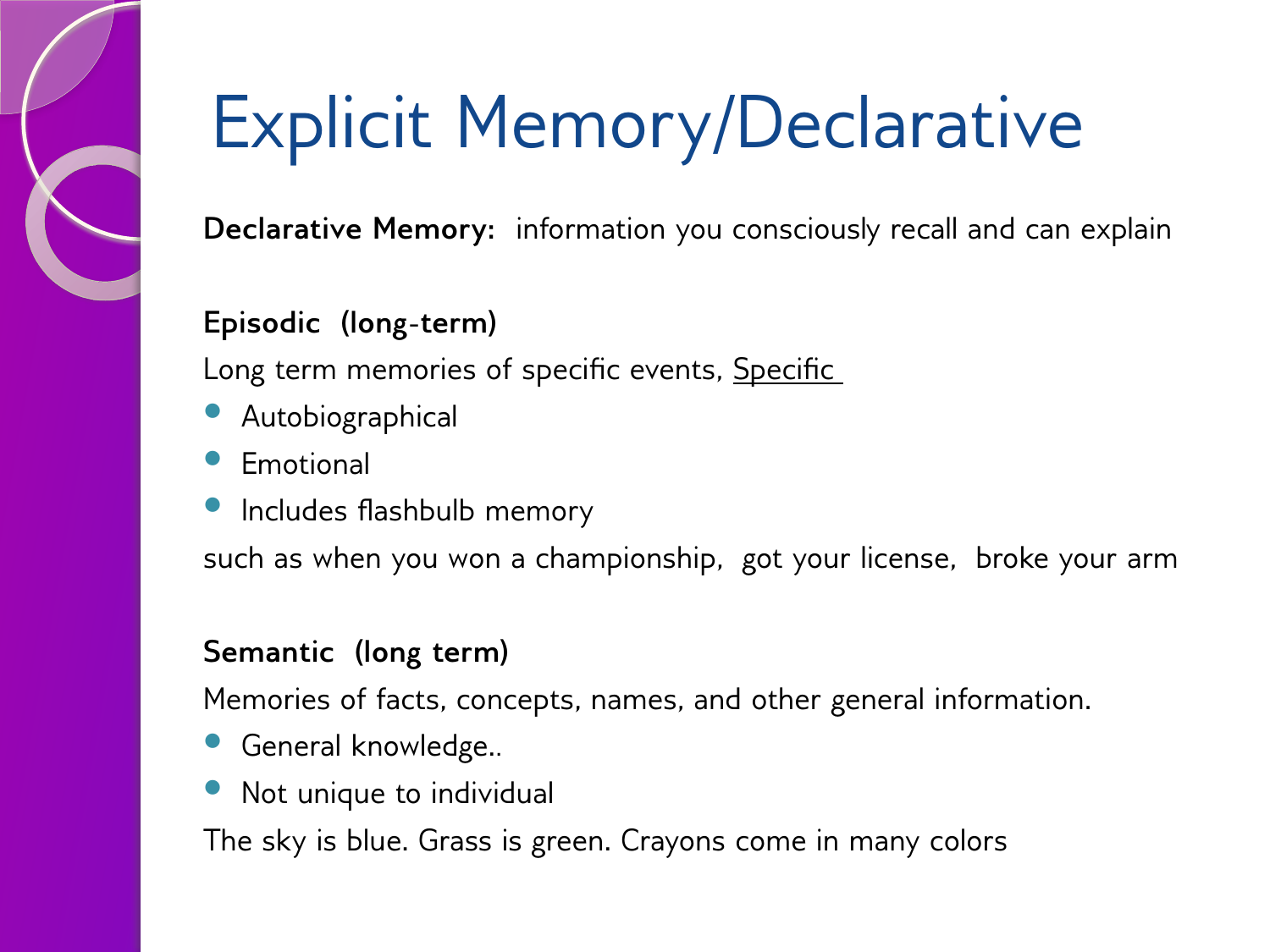

# Explicit Memory/Declarative
Declarative Memory:  information you consciously recall and can explain

Episodic  (long-term)
Long term memories of specific events, Specific
Autobiographical
Emotional
Includes flashbulb memory
such as when you won a championship,  got your license,  broke your arm

Semantic  (long term)
Memories of facts, concepts, names, and other general information.
General knowledge..
Not unique to individual
The sky is blue. Grass is green. Crayons come in many colors